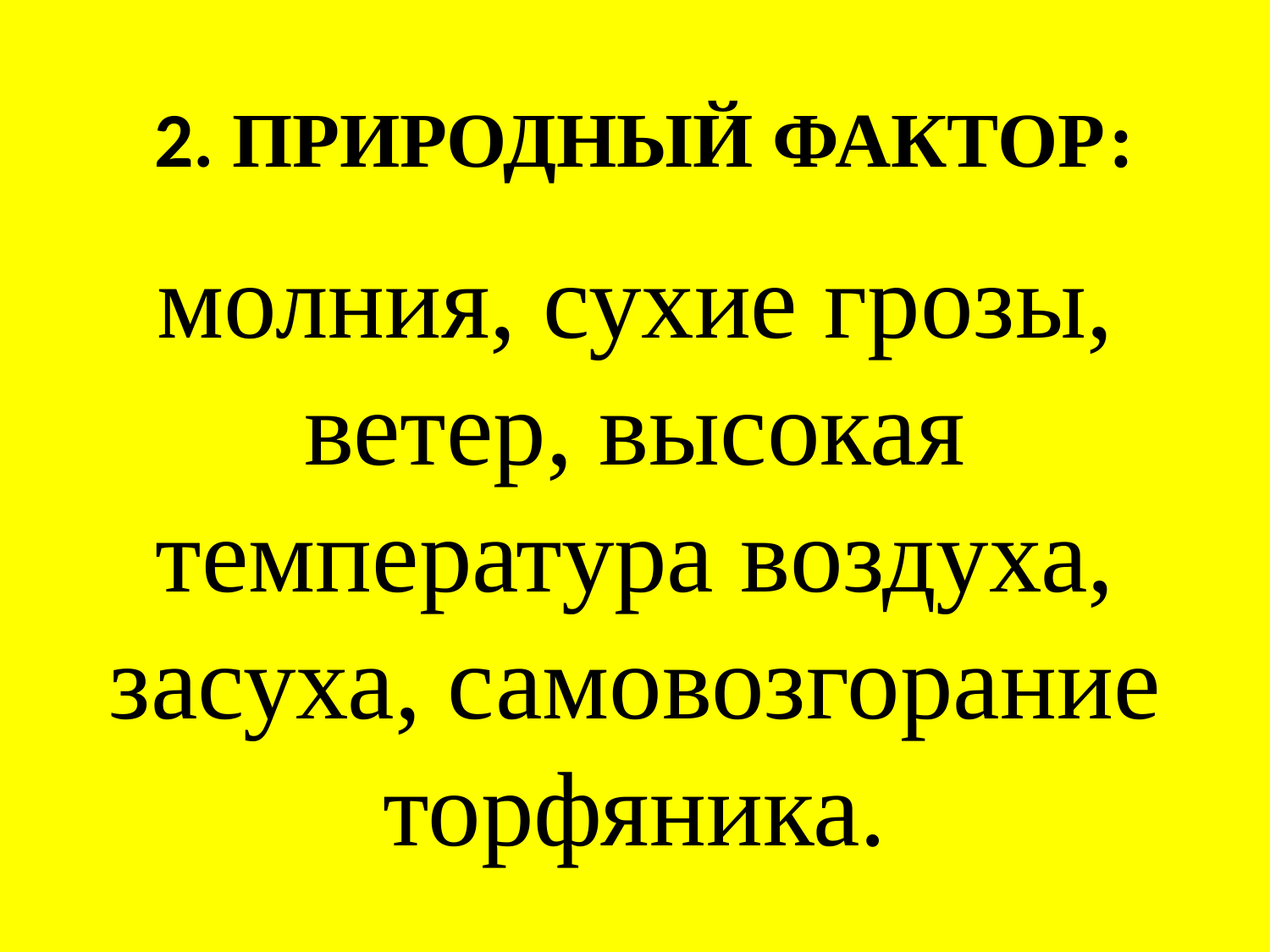

# 2. ПРИРОДНЫЙ ФАКТОР:
молния, сухие грозы, ветер, высокая температура воздуха, засуха, самовозгорание торфяника.